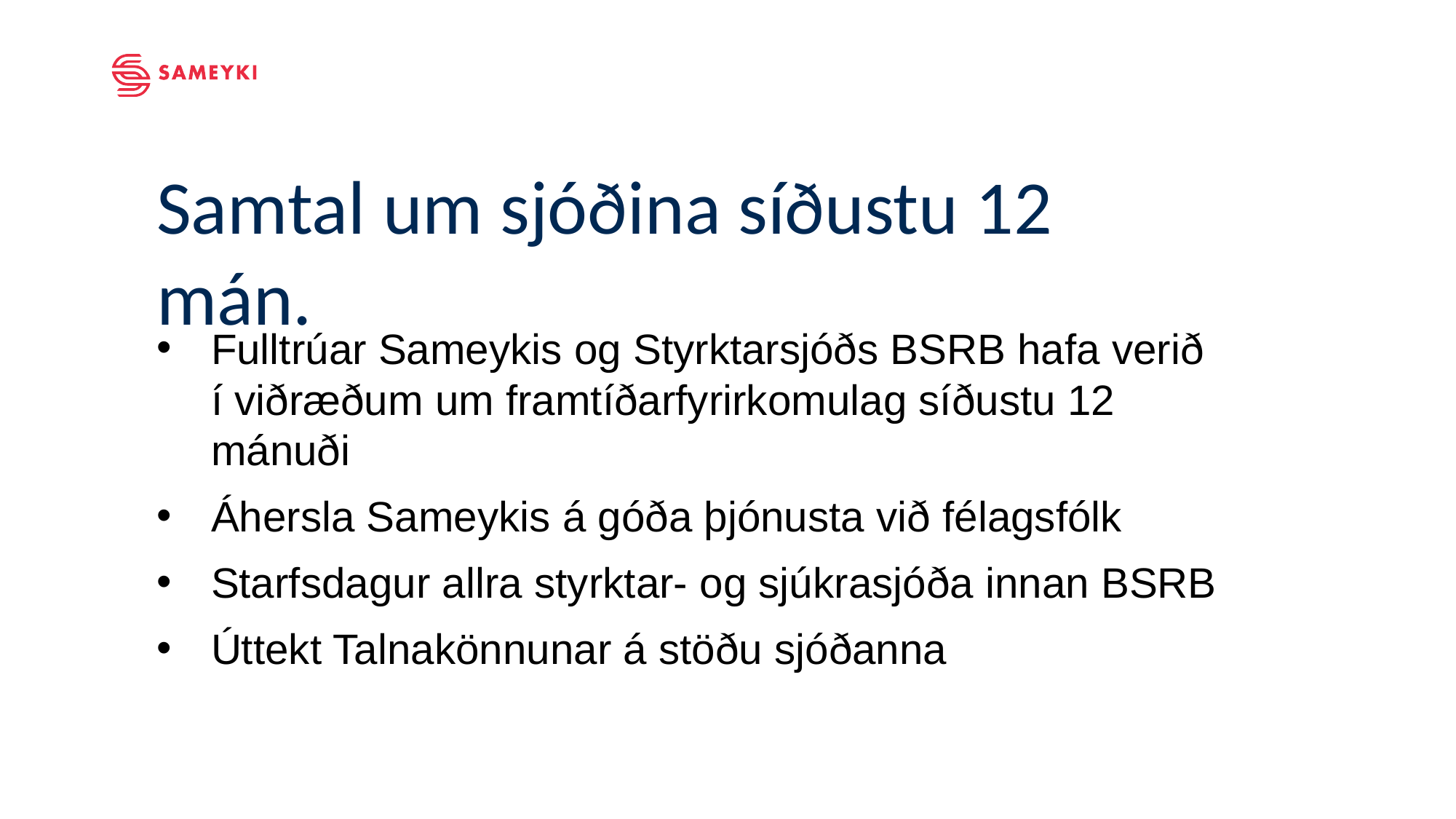

# Samtal um sjóðina síðustu 12 mán.
Fulltrúar Sameykis og Styrktarsjóðs BSRB hafa verið í viðræðum um framtíðarfyrirkomulag síðustu 12 mánuði
Áhersla Sameykis á góða þjónusta við félagsfólk
Starfsdagur allra styrktar- og sjúkrasjóða innan BSRB
Úttekt Talnakönnunar á stöðu sjóðanna